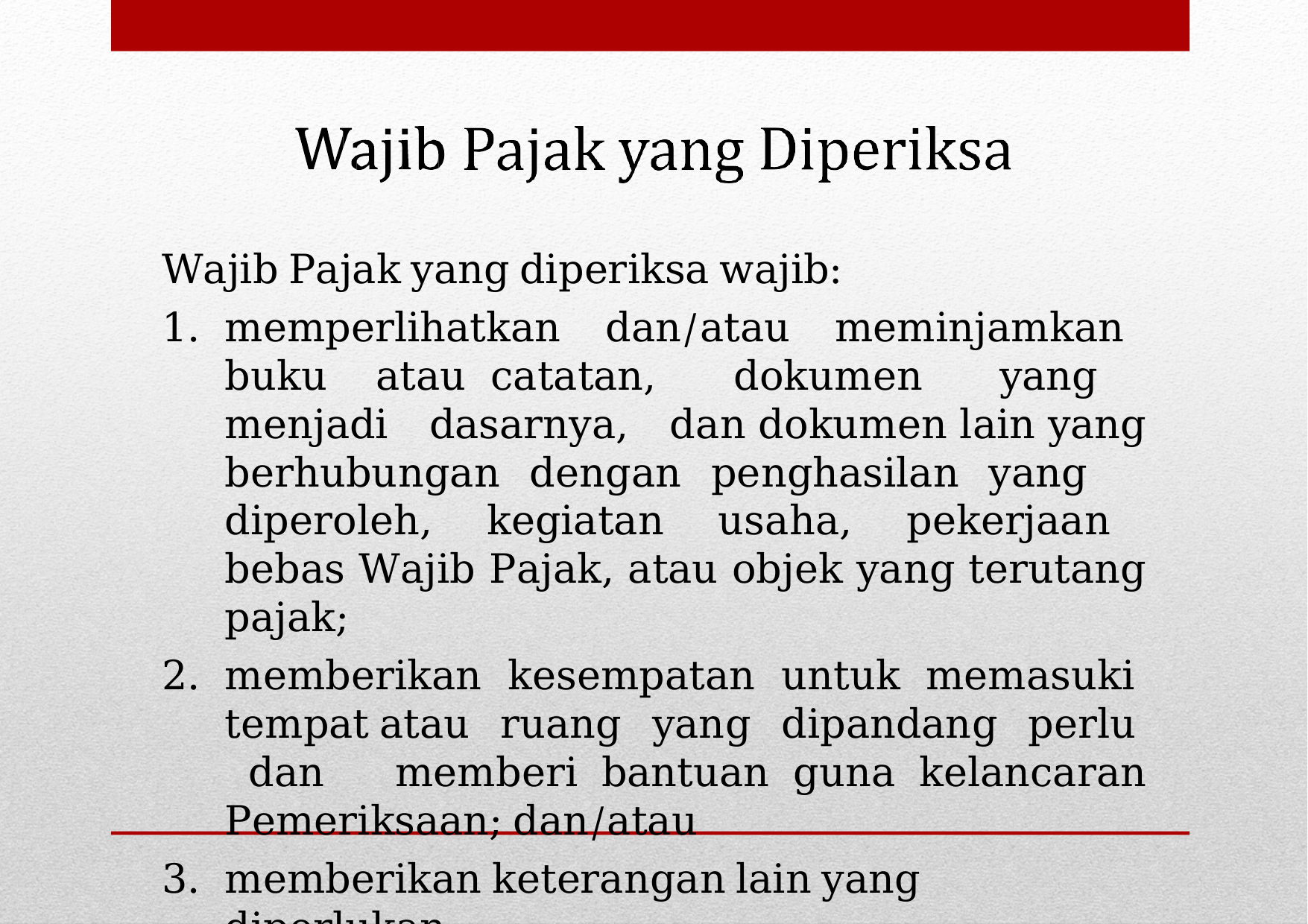

Wajib Pajak yang diperiksa wajib:
memperlihatkan  dan/atau  meminjamkan  buku  atau catatan,   dokumen   yang   menjadi   dasarnya,   dan dokumen lain yang berhubungan dengan penghasilan yang   diperoleh,   kegiatan   usaha,   pekerjaan   bebas Wajib Pajak, atau objek yang terutang pajak;
memberikan  kesempatan  untuk  memasuki  tempat atau   ruang   yang   dipandang   perlu   dan   memberi bantuan guna kelancaran Pemeriksaan; dan/atau
memberikan keterangan lain yang diperlukan.